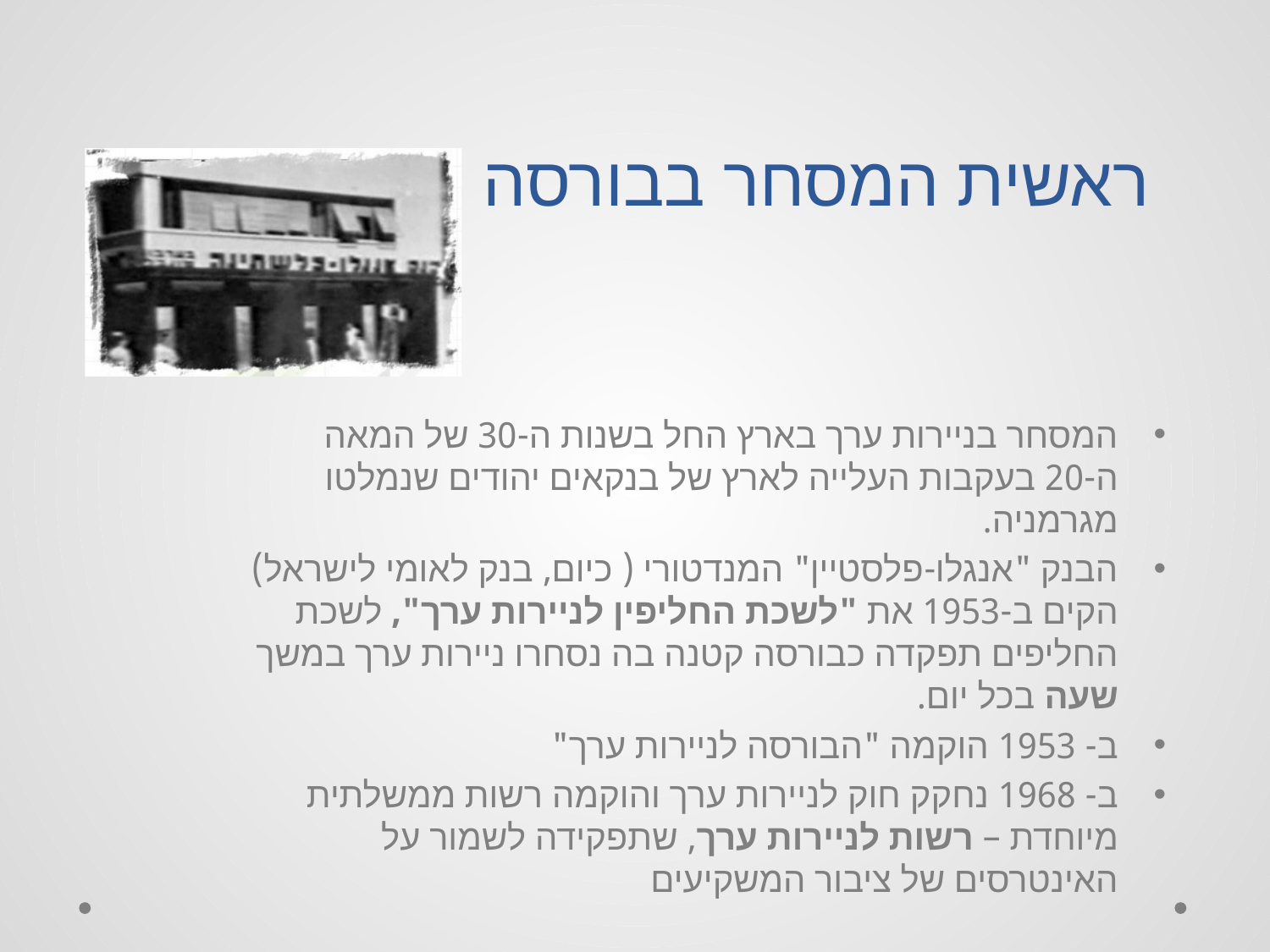

# ראשית המסחר בבורסה  בישראל

המסחר בניירות ערך בארץ החל בשנות ה-30 של המאה ה-20 בעקבות העלייה לארץ של בנקאים יהודים שנמלטו מגרמניה.
הבנק "אנגלו-פלסטיין" המנדטורי ( כיום, בנק לאומי לישראל) הקים ב-1953 את "לשכת החליפין לניירות ערך", לשכת החליפים תפקדה כבורסה קטנה בה נסחרו ניירות ערך במשך שעה בכל יום.
ב- 1953 הוקמה "הבורסה לניירות ערך"
ב- 1968 נחקק חוק לניירות ערך והוקמה רשות ממשלתית מיוחדת – רשות לניירות ערך, שתפקידה לשמור על האינטרסים של ציבור המשקיעים